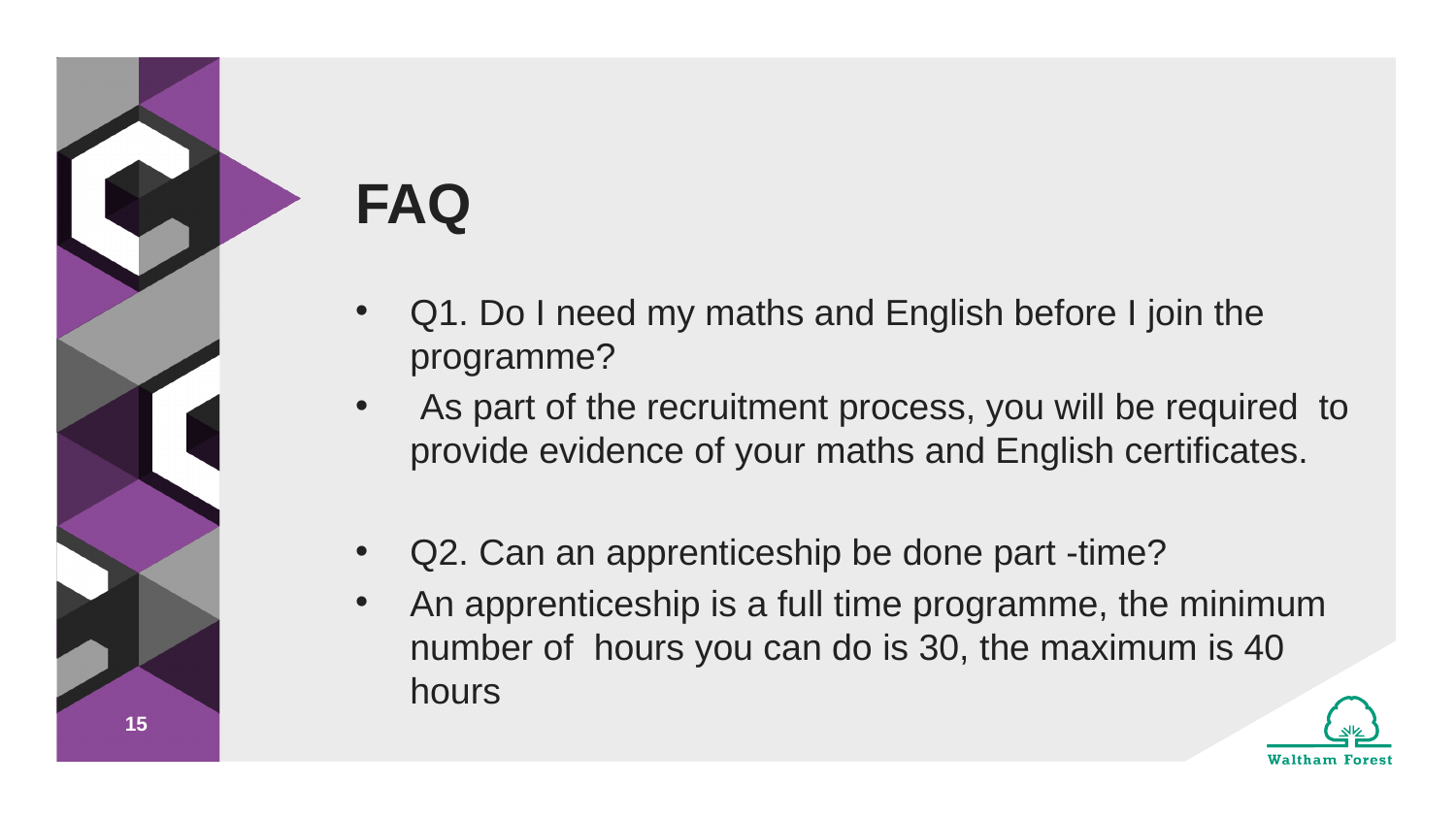

# FAQ
Q1. Do I need my maths and English before I join the programme?
 As part of the recruitment process, you will be required  to provide evidence of your maths and English certificates.

Q2. Can an apprenticeship be done part -time?
An apprenticeship is a full time programme, the minimum number of  hours you can do is 30, the maximum is 40 hours

15